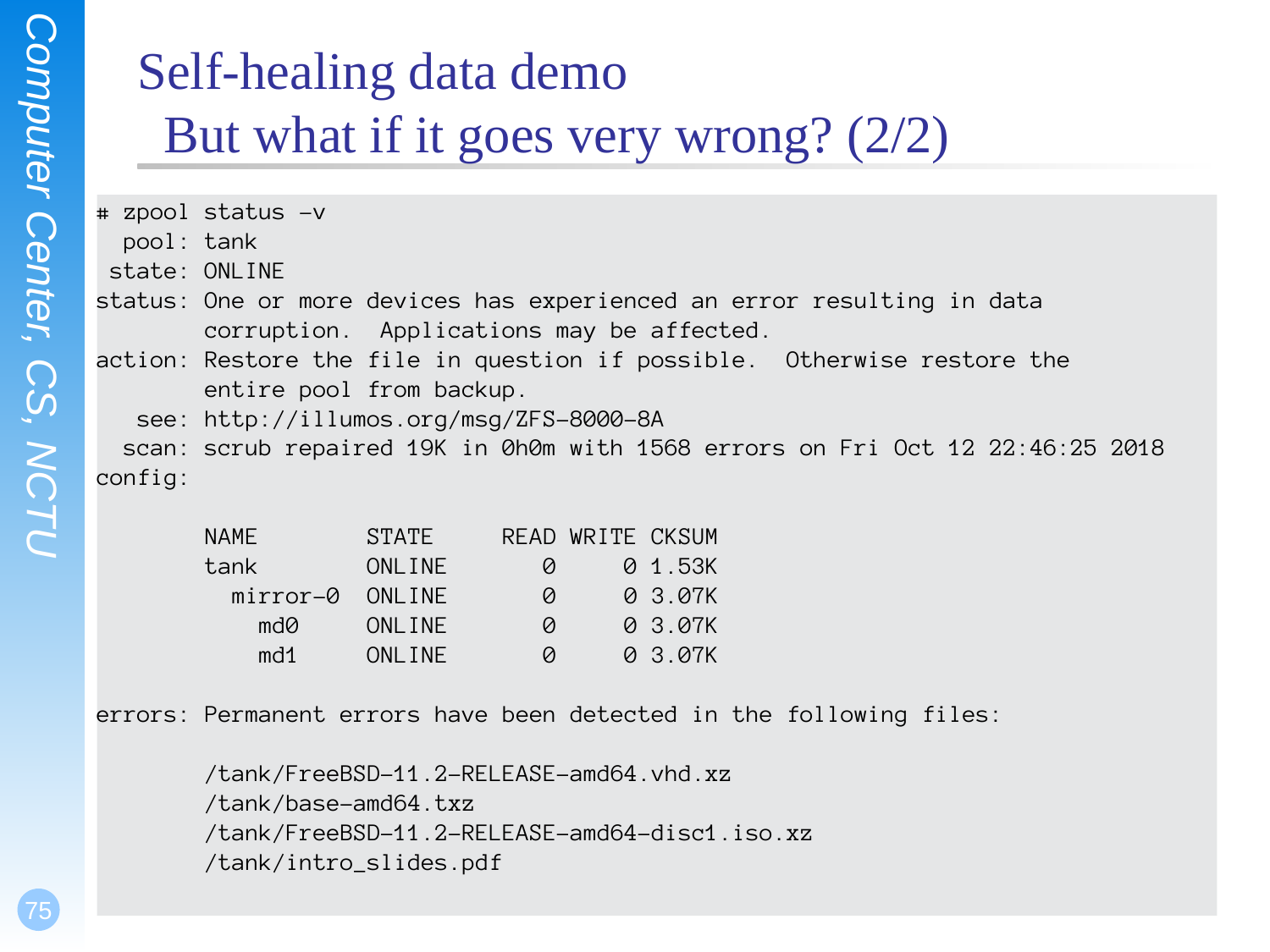

# Self-healing data demo But what if it goes very wrong? (2/2)
# zpool status –v
  pool: tank
 state: ONLINE
status: One or more devices has experienced an error resulting in data
        corruption.  Applications may be affected.
action: Restore the file in question if possible.  Otherwise restore the
        entire pool from backup.
   see: http://illumos.org/msg/ZFS-8000-8A
  scan: scrub repaired 19K in 0h0m with 1568 errors on Fri Oct 12 22:46:25 2018
config:

        NAME        STATE     READ WRITE CKSUM
        tank        ONLINE       0     0 1.53K
          mirror-0  ONLINE       0     0 3.07K
            md0     ONLINE       0     0 3.07K
            md1     ONLINE       0     0 3.07K

errors: Permanent errors have been detected in the following files:

        /tank/FreeBSD-11.2-RELEASE-amd64.vhd.xz
        /tank/base-amd64.txz
        /tank/FreeBSD-11.2-RELEASE-amd64-disc1.iso.xz
        /tank/intro_slides.pdf